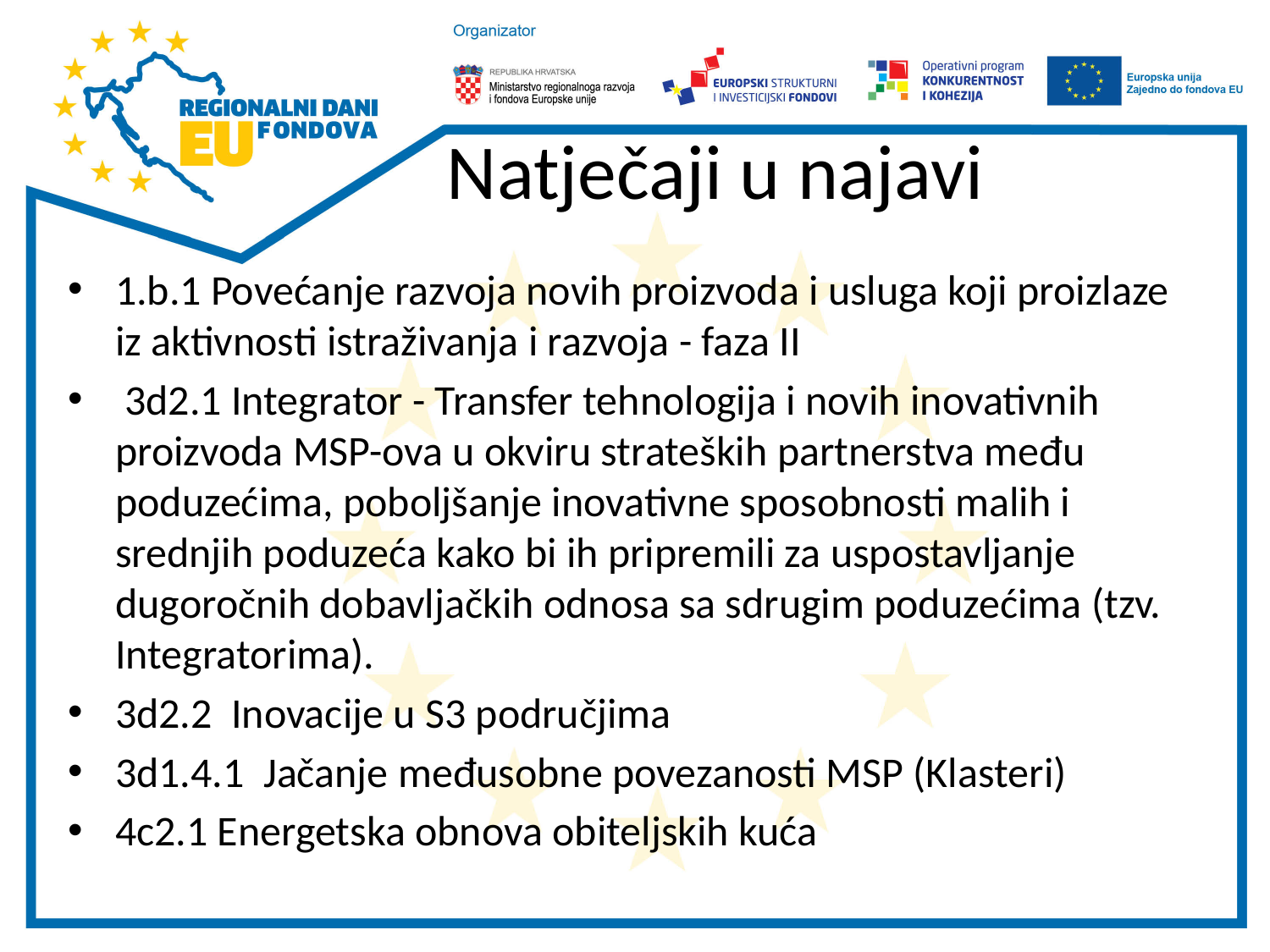

# Natječaji u najavi
1.b.1 Povećanje razvoja novih proizvoda i usluga koji proizlaze iz aktivnosti istraživanja i razvoja - faza II
 3d2.1 Integrator - Transfer tehnologija i novih inovativnih proizvoda MSP-ova u okviru strateških partnerstva među poduzećima, poboljšanje inovativne sposobnosti malih i srednjih poduzeća kako bi ih pripremili za uspostavljanje dugoročnih dobavljačkih odnosa sa sdrugim poduzećima (tzv. Integratorima).
3d2.2  Inovacije u S3 područjima
3d1.4.1  Jačanje međusobne povezanosti MSP (Klasteri)
4c2.1 Energetska obnova obiteljskih kuća